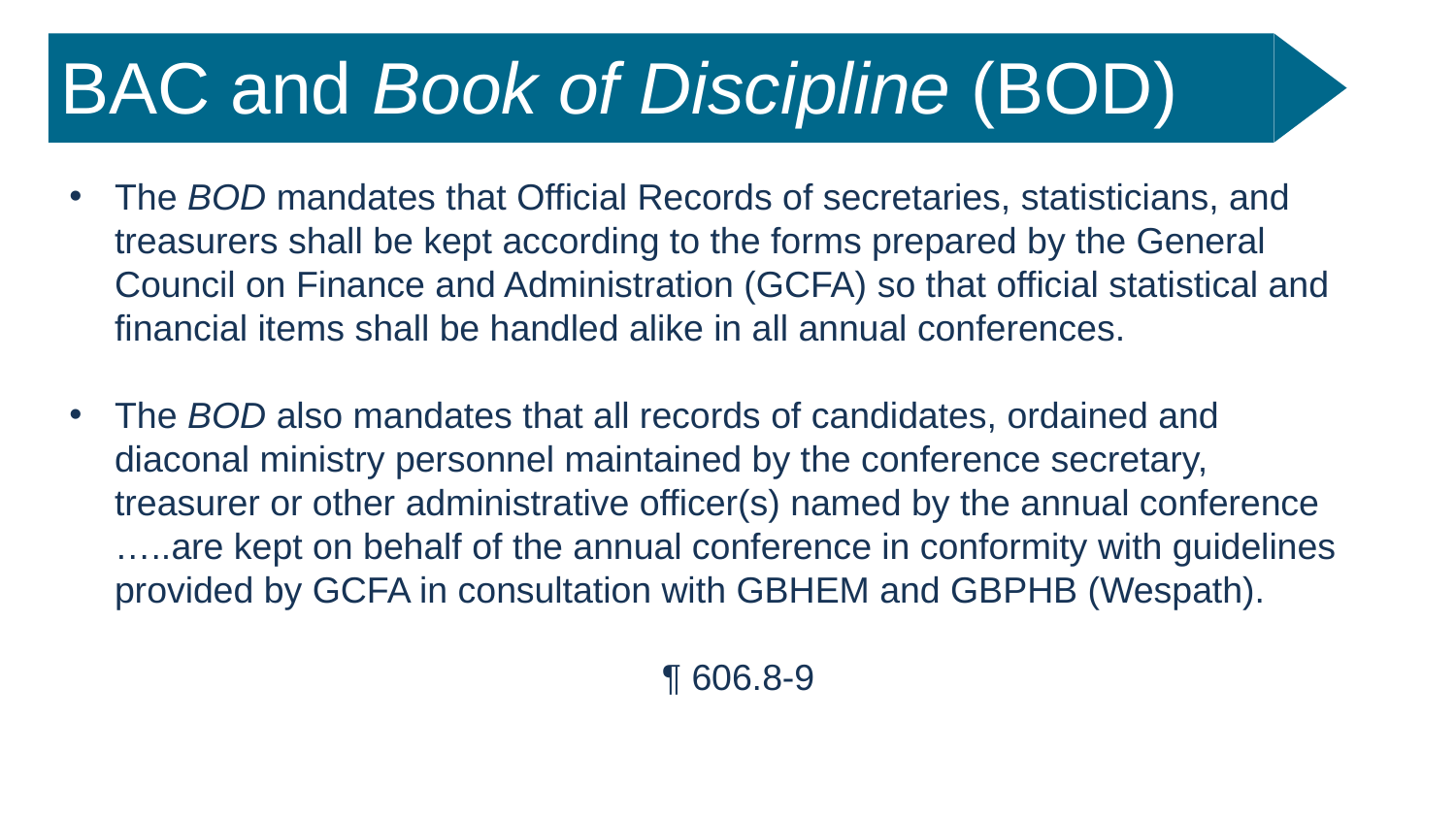

# BAC and Book of Discipline (BOD)
The BOD mandates that Official Records of secretaries, statisticians, and treasurers shall be kept according to the forms prepared by the General Council on Finance and Administration (GCFA) so that official statistical and financial items shall be handled alike in all annual conferences.

The BOD also mandates that all records of candidates, ordained and diaconal ministry personnel maintained by the conference secretary, treasurer or other administrative officer(s) named by the annual conference …..are kept on behalf of the annual conference in conformity with guidelines provided by GCFA in consultation with GBHEM and GBPHB (Wespath).

		 ¶ 606.8-9